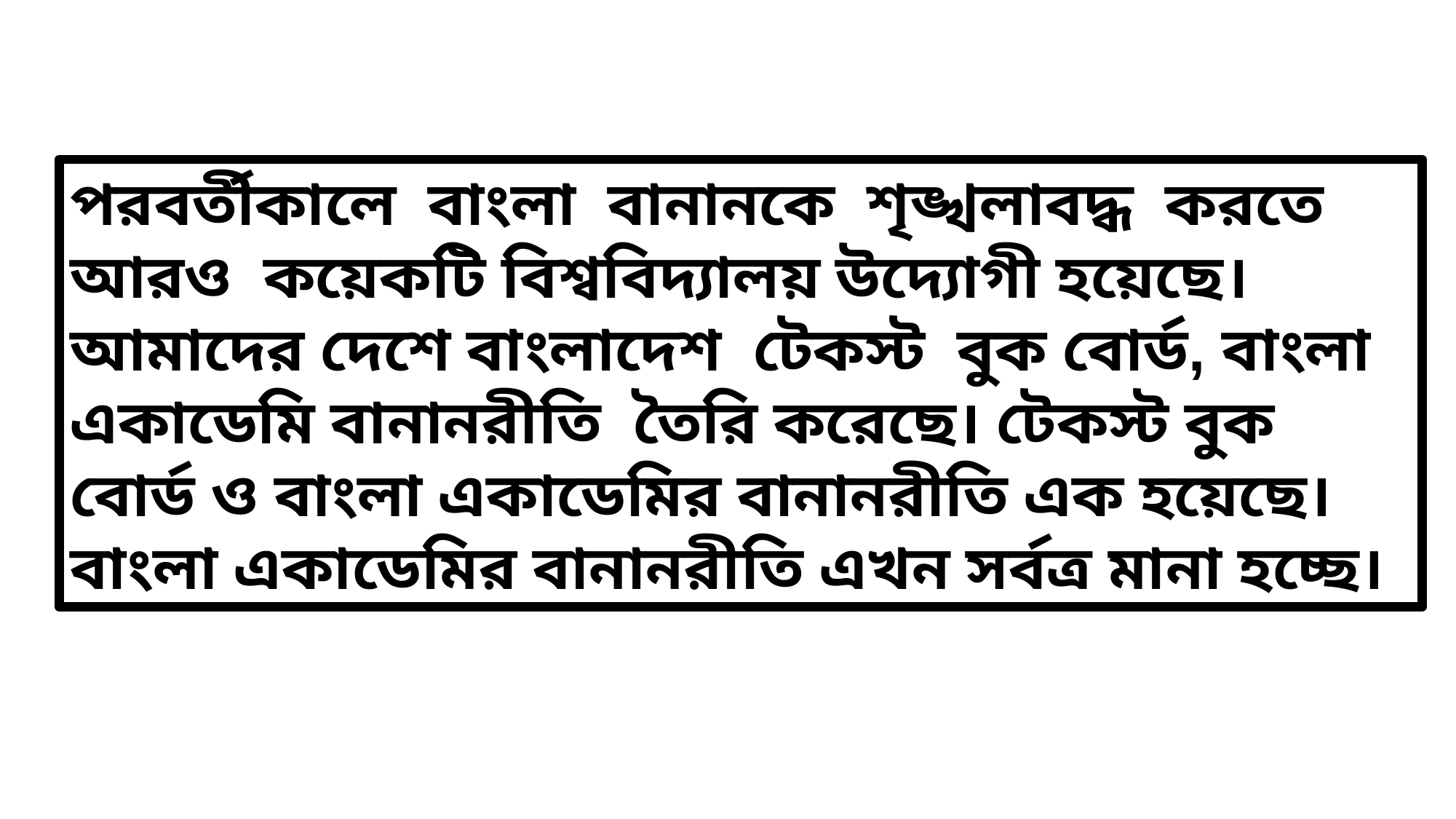

পরবর্তীকালে  বাংলা  বানানকে  শৃঙ্খলাবদ্ধ  করতে  আরও  কয়েকটি বিশ্ববিদ্যালয় উদ্যোগী হয়েছে। আমাদের দেশে বাংলাদেশ  টেকস্ট  বুক বোর্ড, বাংলা একাডেমি বানানরীতি  তৈরি করেছে। টেকস্ট বুক বোর্ড ও বাংলা একাডেমির বানানরীতি এক হয়েছে। বাংলা একাডেমির বানানরীতি এখন সর্বত্র মানা হচ্ছে।